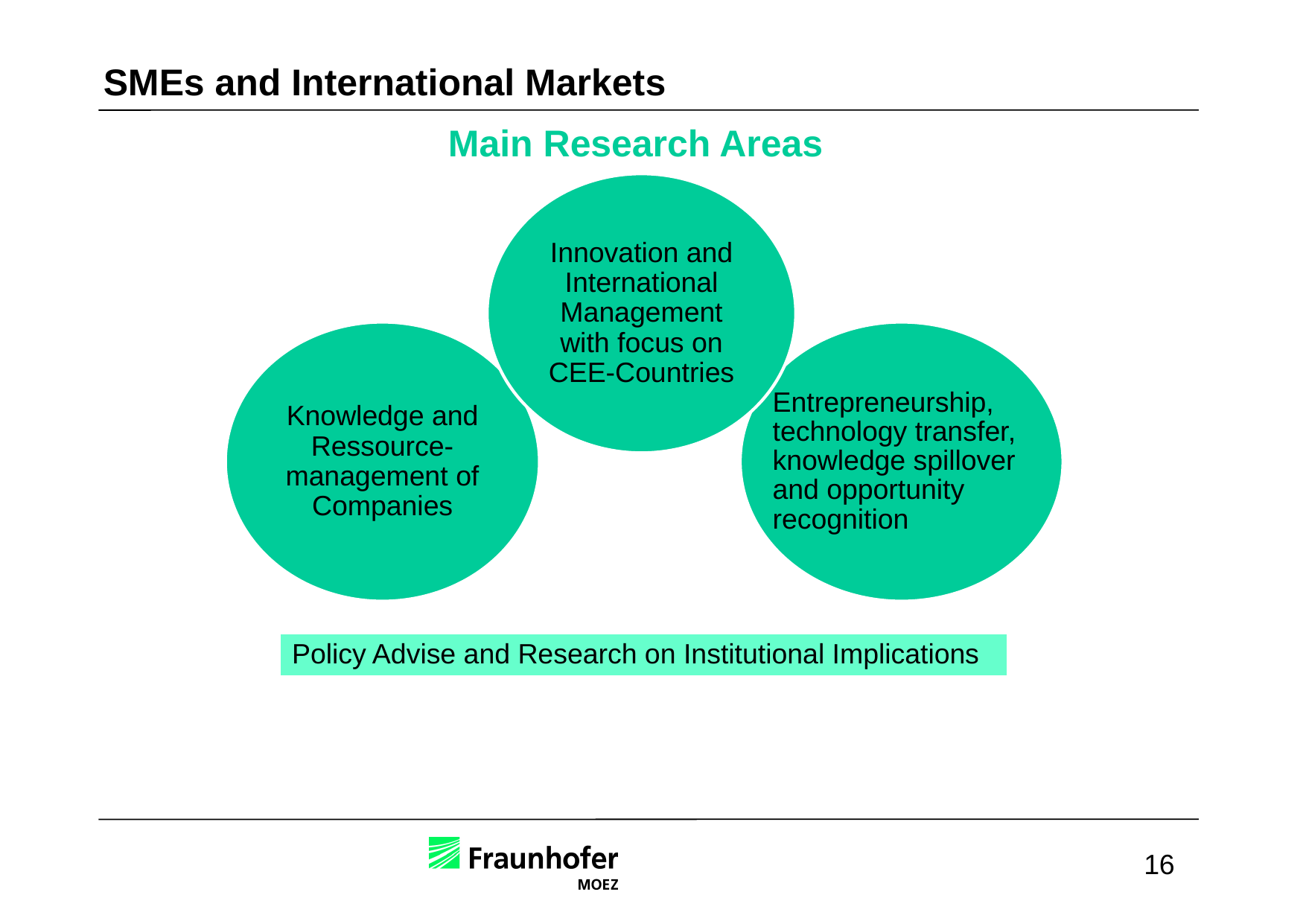

SMEs and International Markets
Main Research Areas

Innovation and International Management with focus on CEE-Countries

Knowledge and Ressource-management of Companies

Entrepreneurship, technology transfer, knowledge spillover and opportunity recognition
Policy Advise and Research on Institutional Implications
16